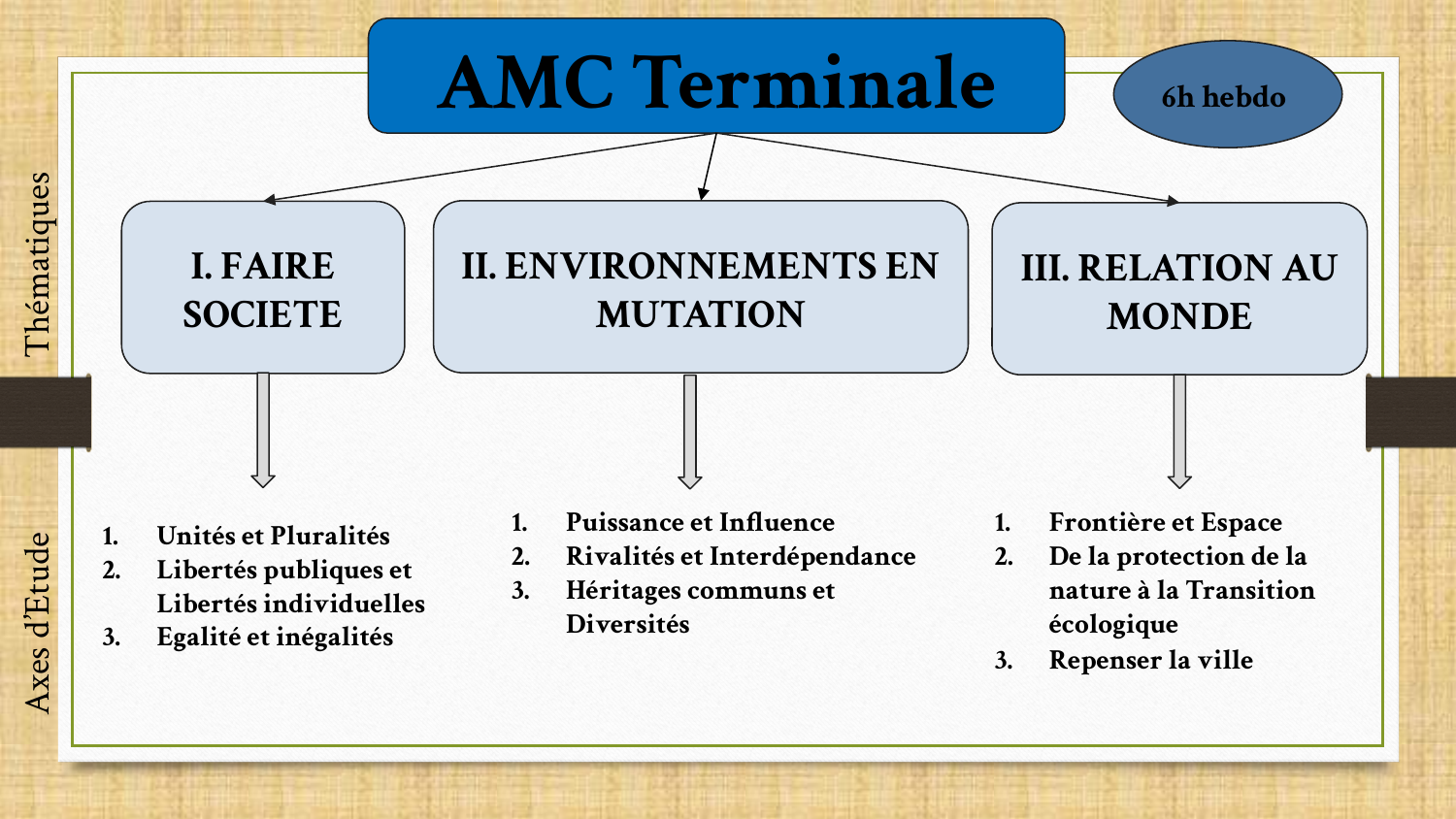

AMC Terminale
6h hebdo
II. ENVIRONNEMENTS EN MUTATION
I. FAIRE SOCIETE
Thématiques
III. RELATION AU MONDE

Puissance et Influence
Rivalités et Interdépendance
Héritages communs et Diversités

Frontière et Espace
De la protection de la nature à la Transition écologique
Repenser la ville
Unités et Pluralités
Libertés publiques et Libertés individuelles
Egalité et inégalités

Axes d’Etude